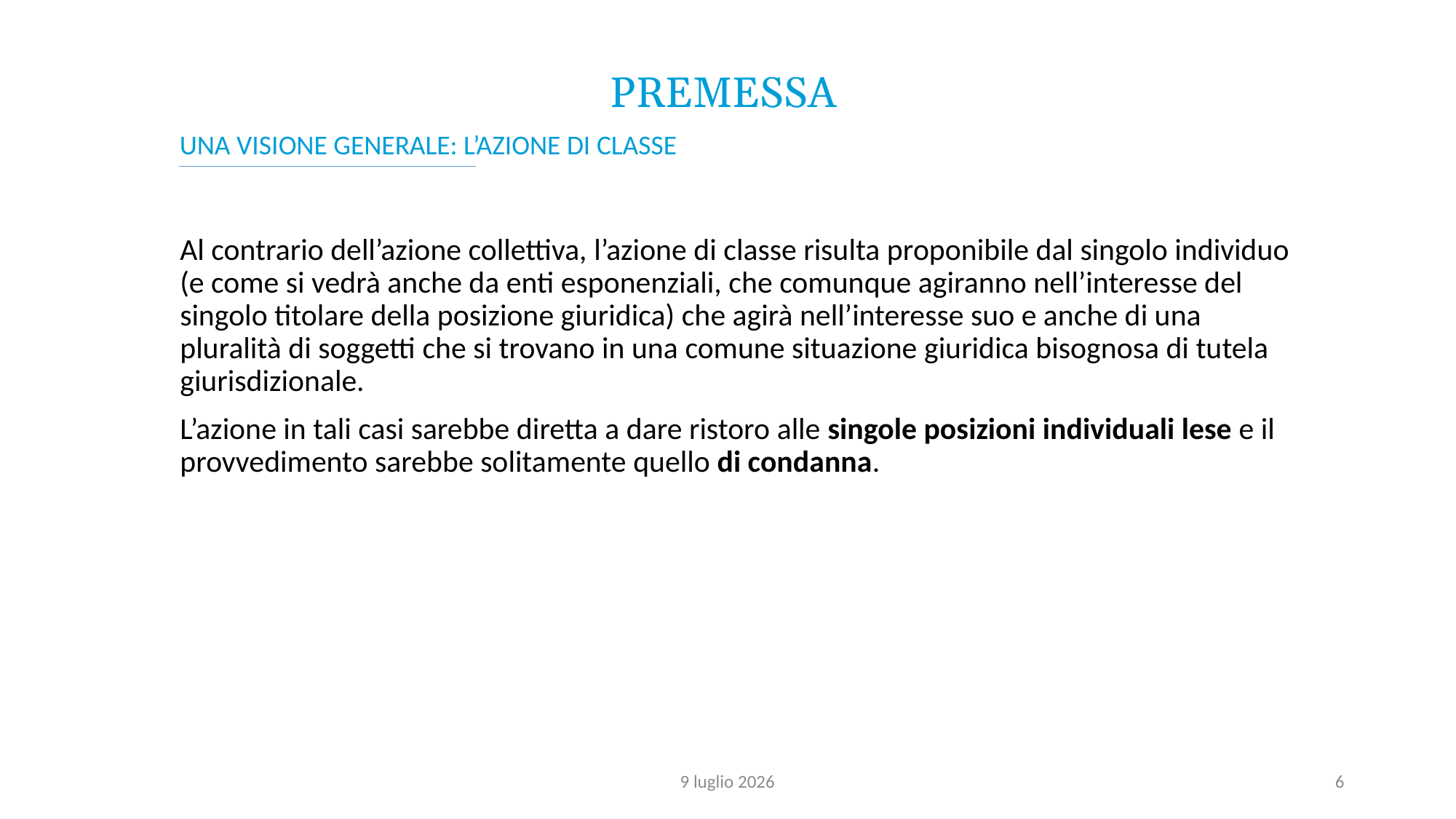

PREMESSA
UNA VISIONE GENERALE: L’AZIONE DI CLASSE
Al contrario dell’azione collettiva, l’azione di classe risulta proponibile dal singolo individuo (e come si vedrà anche da enti esponenziali, che comunque agiranno nell’interesse del singolo titolare della posizione giuridica) che agirà nell’interesse suo e anche di una pluralità di soggetti che si trovano in una comune situazione giuridica bisognosa di tutela giurisdizionale.
L’azione in tali casi sarebbe diretta a dare ristoro alle singole posizioni individuali lese e il provvedimento sarebbe solitamente quello di condanna.

9 luglio 2026
6